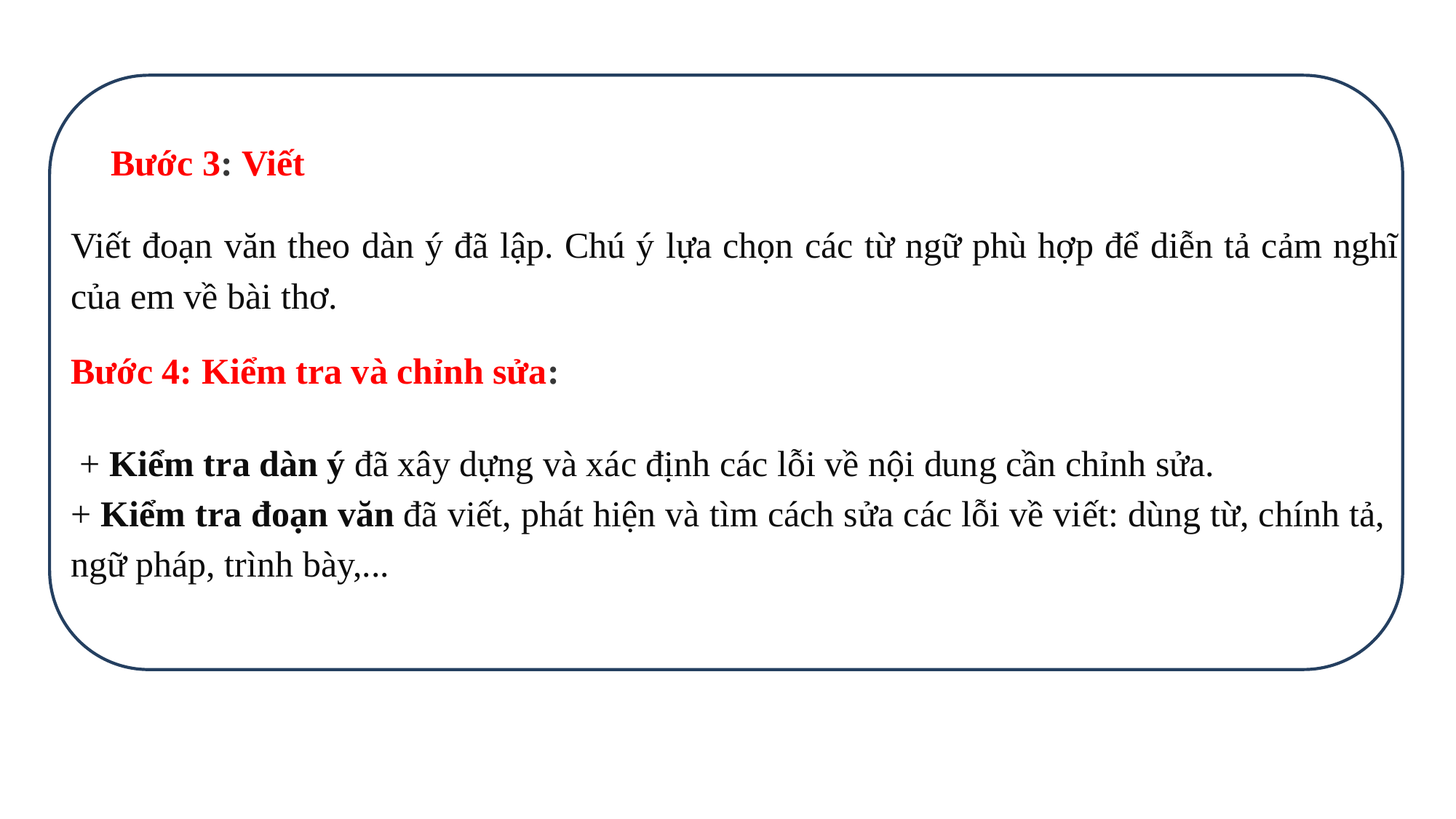

Bước 3: Viết
Viết đoạn văn theo dàn ý đã lập. Chú ý lựa chọn các từ ngữ phù hợp để diễn tả cảm nghĩ của em về bài thơ.
Bước 4: Kiểm tra và chỉnh sửa:
 + Kiểm tra dàn ý đã xây dựng và xác định các lỗi về nội dung cần chỉnh sửa.
+ Kiểm tra đoạn văn đã viết, phát hiện và tìm cách sửa các lỗi về viết: dùng từ, chính tả, ngữ pháp, trình bày,...